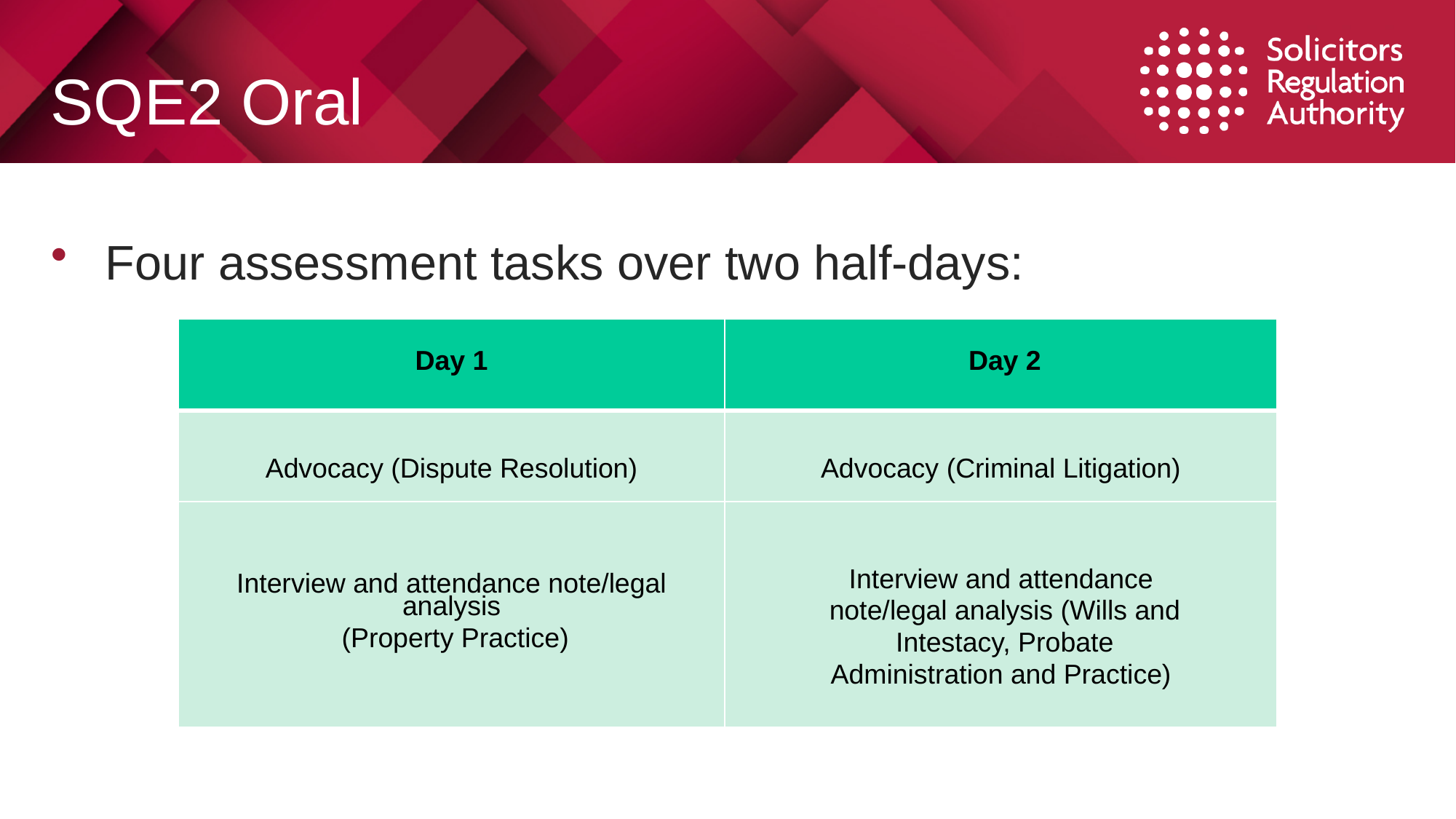

# SQE2 Oral
Four assessment tasks over two half-days:

| Day 1 | Day 2 |
| --- | --- |
| Advocacy (Dispute Resolution) | Advocacy (Criminal Litigation) |
| Interview and attendance note/legal analysis (Property Practice) | Interview and attendance note/legal analysis (Wills and Intestacy, Probate Administration and Practice) |